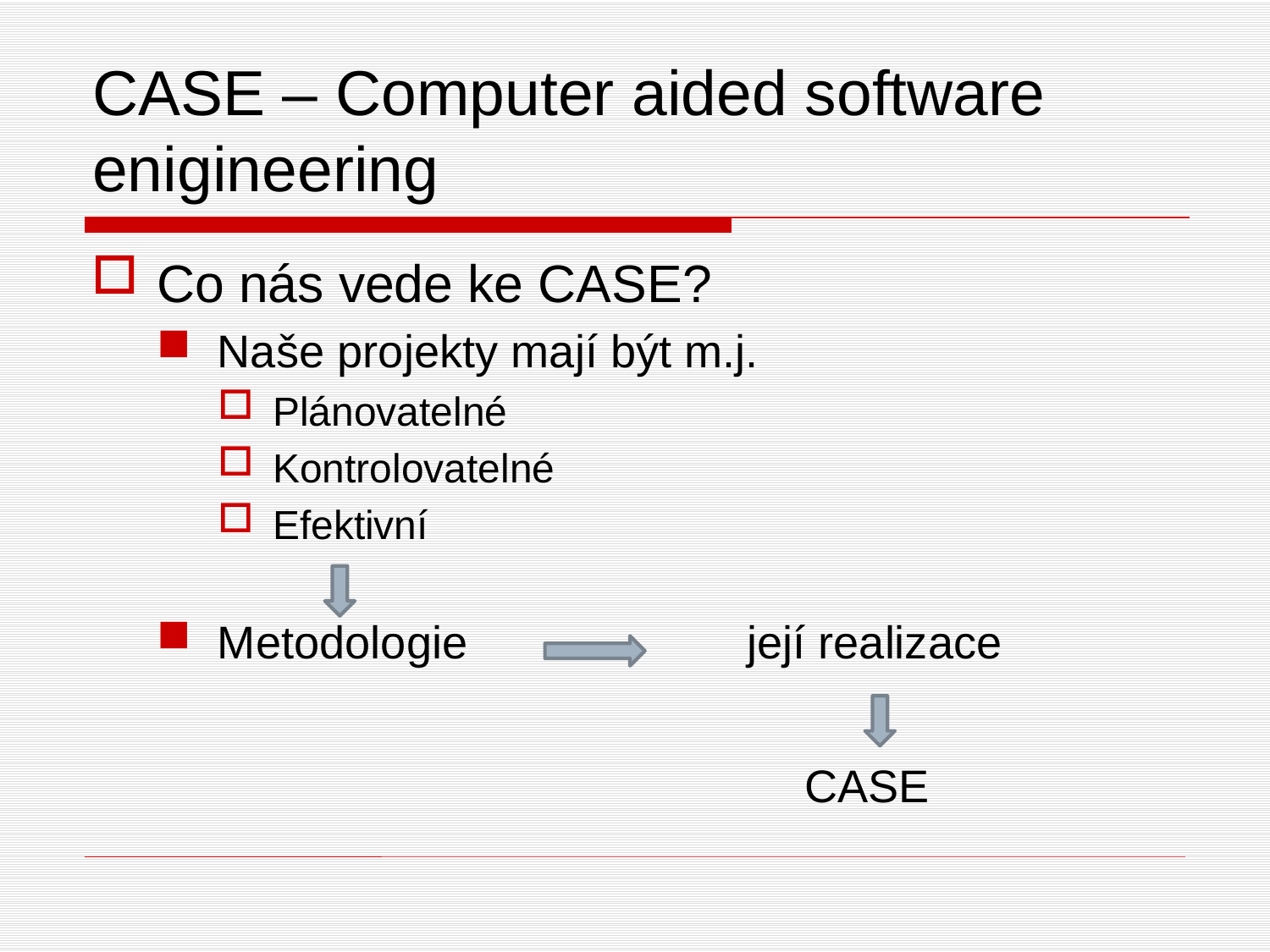

# CASE – Computer aided software enigineering
Co nás vede ke CASE?
Naše projekty mají být m.j.
Plánovatelné
Kontrolovatelné
Efektivní

Metodologie                      její realizace

                                                   CASE